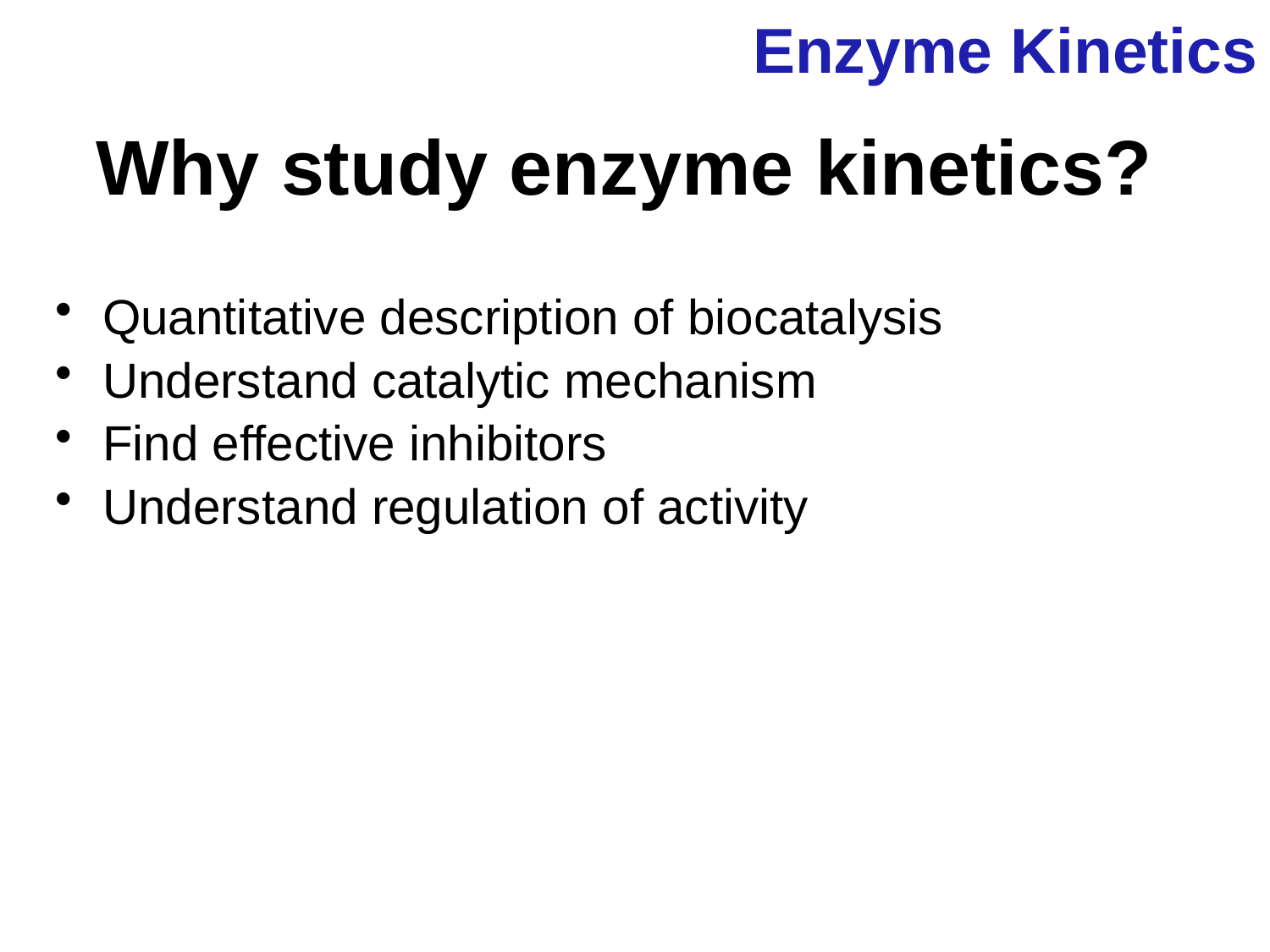

Enzyme Kinetics
# Why study enzyme kinetics?
Quantitative description of biocatalysis
Understand catalytic mechanism
Find effective inhibitors
Understand regulation of activity